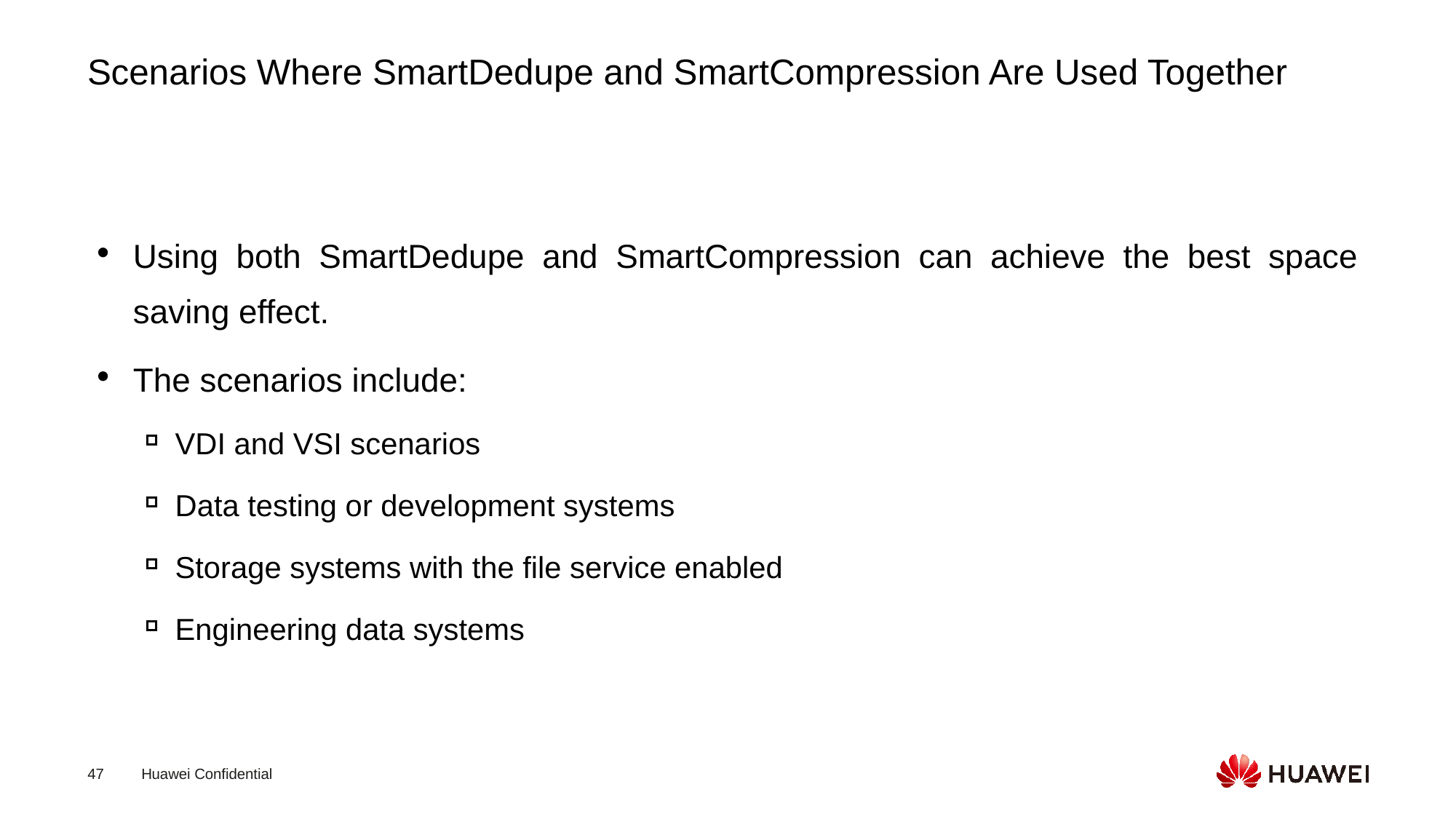

# Scenarios Where SmartDedupe and SmartCompression Are Used Together
Using both SmartDedupe and SmartCompression can achieve the best space saving effect.
The scenarios include:
VDI and VSI scenarios
Data testing or development systems
Storage systems with the file service enabled
Engineering data systems